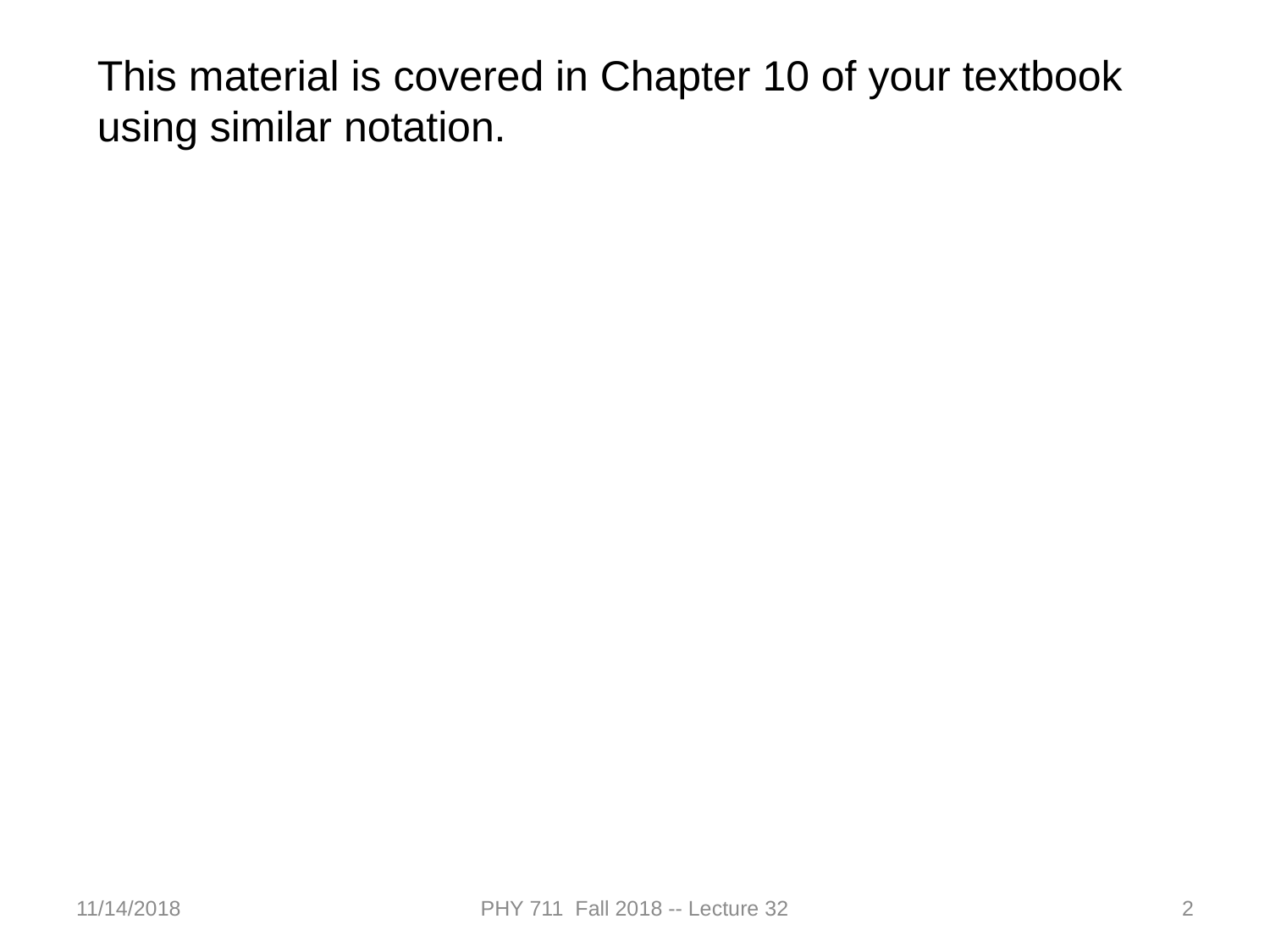

This material is covered in Chapter 10 of your textbook using similar notation.
11/14/2018
PHY 711  Fall 2018 -- Lecture 32
2